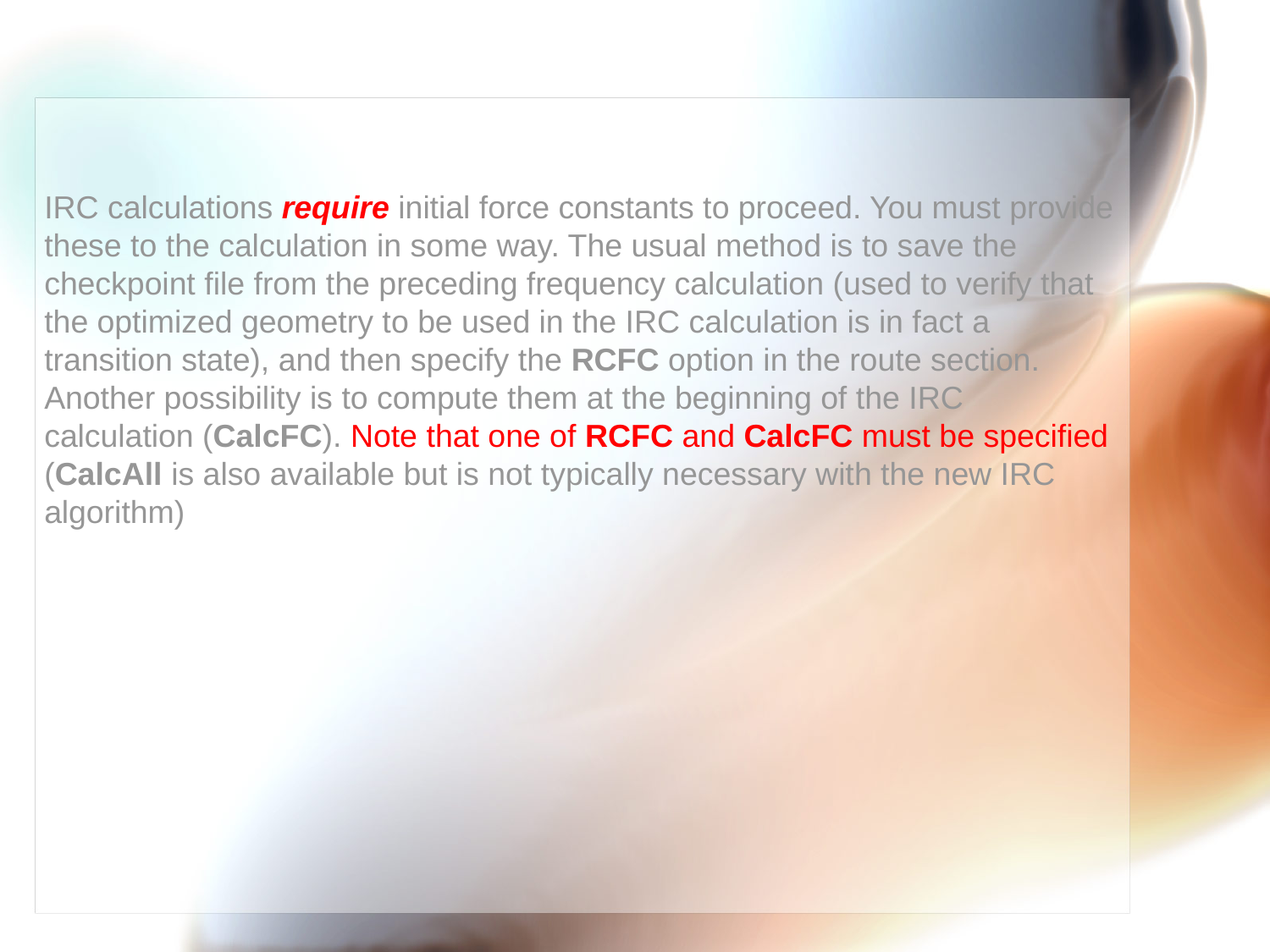

IRC calculations require initial force constants to proceed. You must provide these to the calculation in some way. The usual method is to save the checkpoint file from the preceding frequency calculation (used to verify that the optimized geometry to be used in the IRC calculation is in fact a transition state), and then specify the RCFC option in the route section. Another possibility is to compute them at the beginning of the IRC calculation (CalcFC). Note that one of RCFC and CalcFC must be specified (CalcAll is also available but is not typically necessary with the new IRC algorithm)